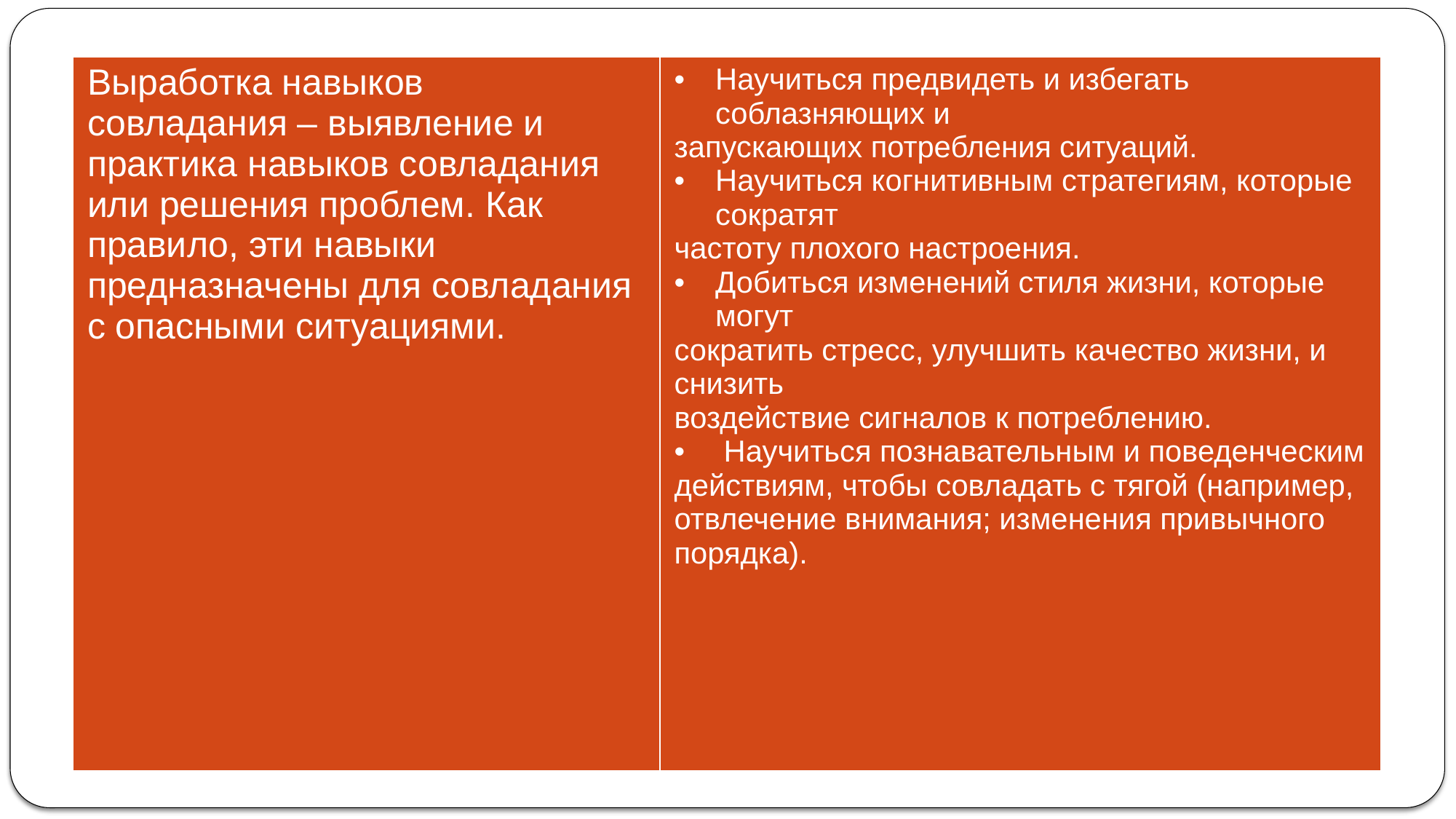

| Выработка навыков совладания – выявление и практика навыков совладания или решения проблем. Как правило, эти навыки предназначены для совладания с опасными ситуациями. | Научиться предвидеть и избегать соблазняющих и запускающих потребления ситуаций. Научиться когнитивным стратегиям, которые сократят частоту плохого настроения. Добиться изменений стиля жизни, которые могут сократить стресс, улучшить качество жизни, и снизить воздействие сигналов к потреблению. Научиться познавательным и поведенческим действиям, чтобы совладать с тягой (например, отвлечение внимания; изменения привычного порядка). |
| --- | --- |